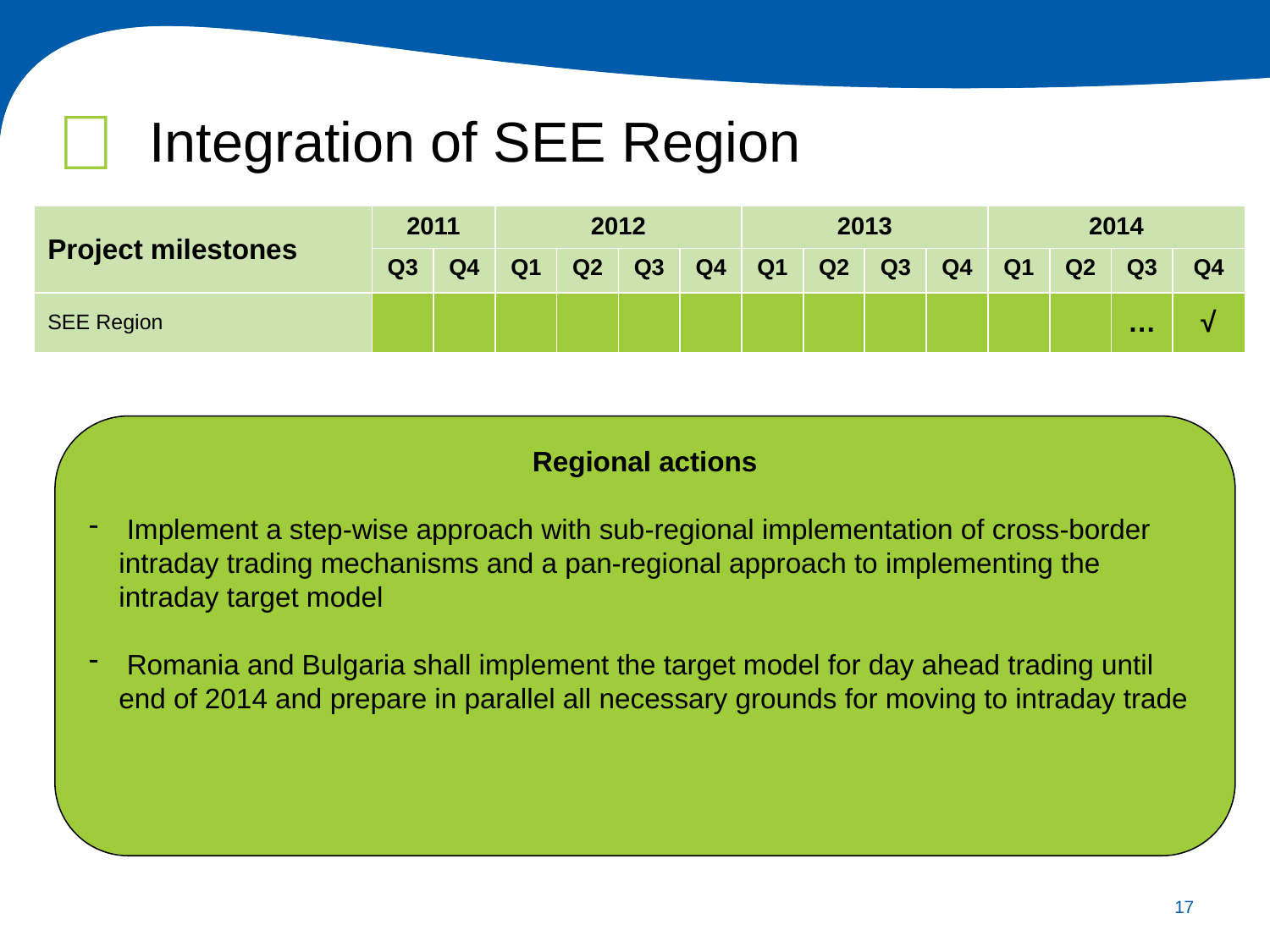

# Integration of SEE Region
| Project milestones | 2011 |  | 2012 |  |  |  | 2013 |  |  |  | 2014 |  |  |  |
| --- | --- | --- | --- | --- | --- | --- | --- | --- | --- | --- | --- | --- | --- | --- |
|  | Q3 | Q4 | Q1 | Q2 | Q3 | Q4 | Q1 | Q2 | Q3 | Q4 | Q1 | Q2 | Q3 | Q4 |
| SEE Region |  |  |  |  |  |  |  |  |  |  |  |  | … | √ |
Regional actions

 Implement a step-wise approach with sub-regional implementation of cross-border intraday trading mechanisms and a pan-regional approach to implementing the intraday target model

 Romania and Bulgaria shall implement the target model for day ahead trading until end of 2014 and prepare in parallel all necessary grounds for moving to intraday trade